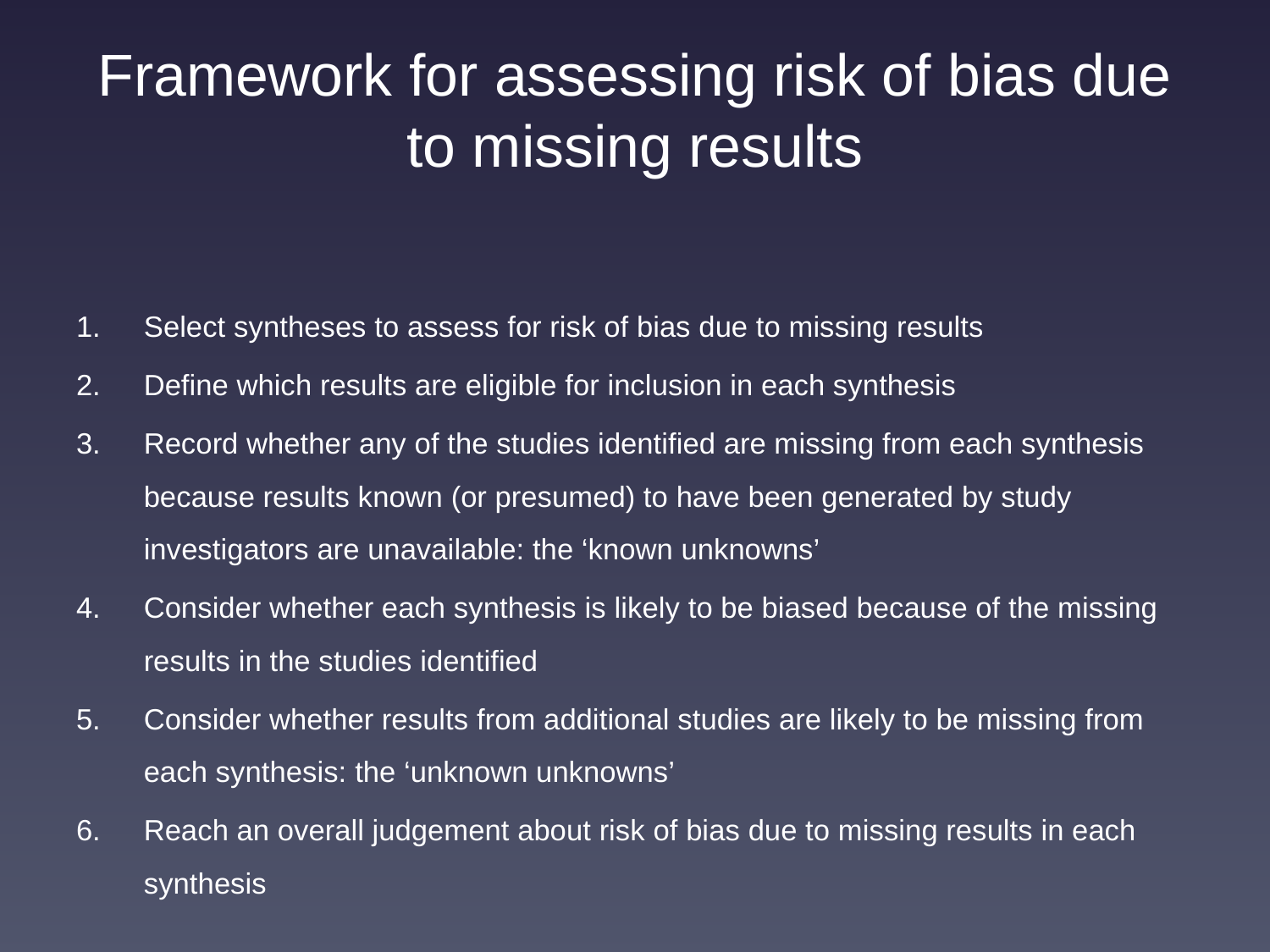

# Framework for assessing risk of bias due to missing results
Select syntheses to assess for risk of bias due to missing results
Define which results are eligible for inclusion in each synthesis
Record whether any of the studies identified are missing from each synthesis because results known (or presumed) to have been generated by study investigators are unavailable: the ‘known unknowns’
Consider whether each synthesis is likely to be biased because of the missing results in the studies identified
Consider whether results from additional studies are likely to be missing from each synthesis: the ‘unknown unknowns’
Reach an overall judgement about risk of bias due to missing results in each synthesis